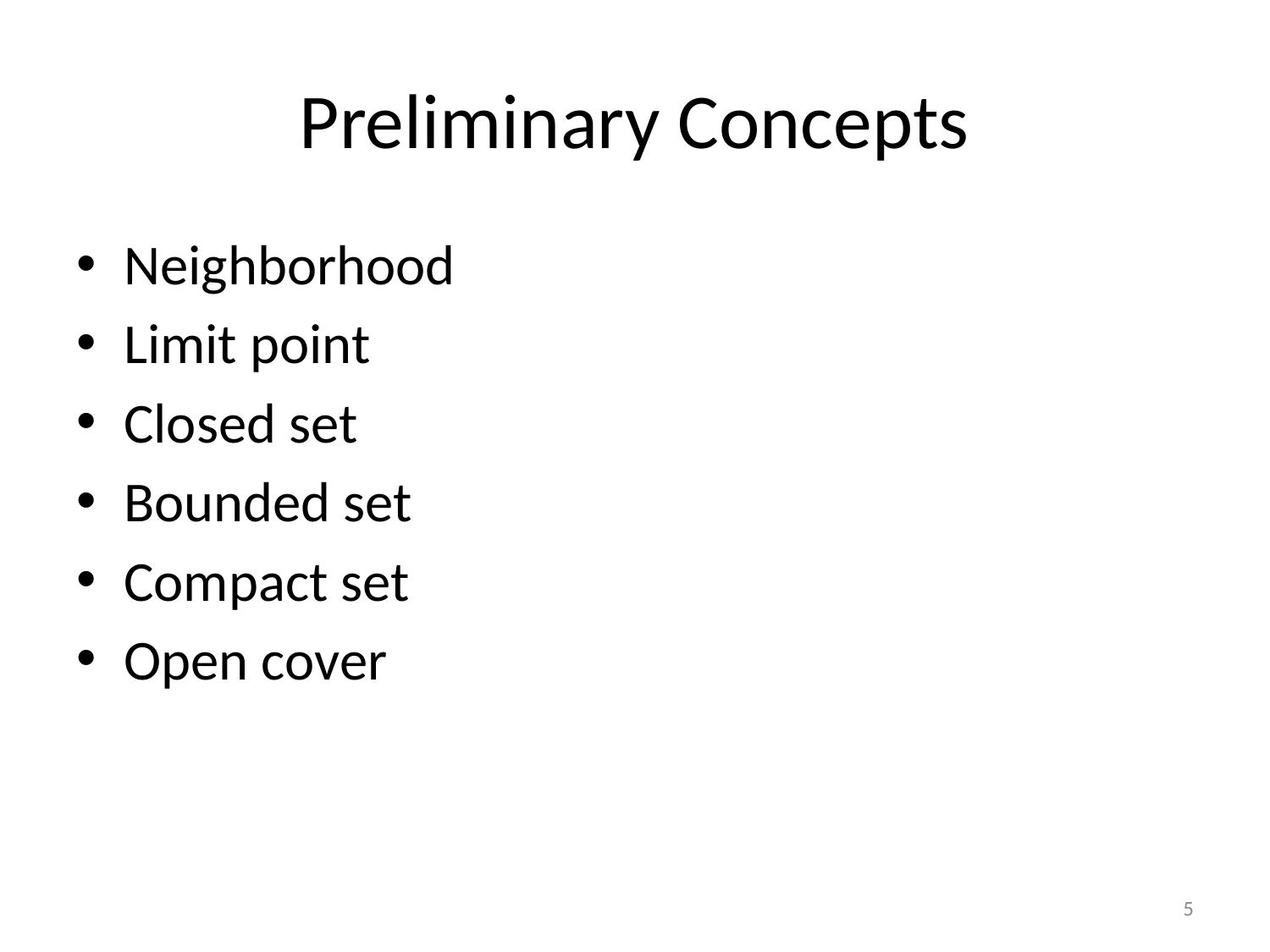

# Preliminary Concepts
Neighborhood
Limit point
Closed set
Bounded set
Compact set
Open cover

5